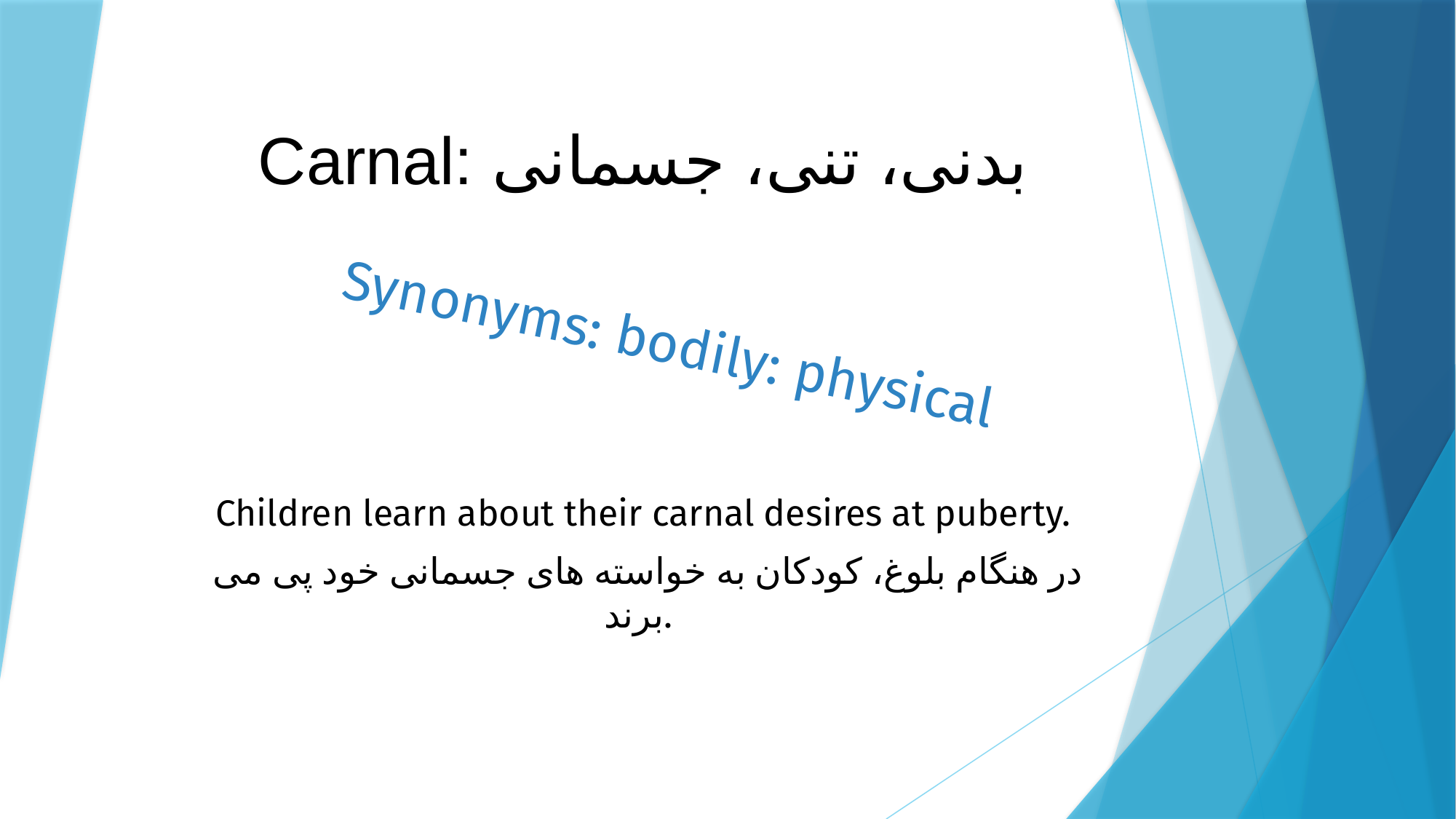

# Carnal: بدنی، تنی، جسمانی
Synonyms: bodily: physical
 Children learn about their carnal desires at puberty.
 در هنگام بلوغ، کودکان به خواسته های جسمانی خود پی می برند.